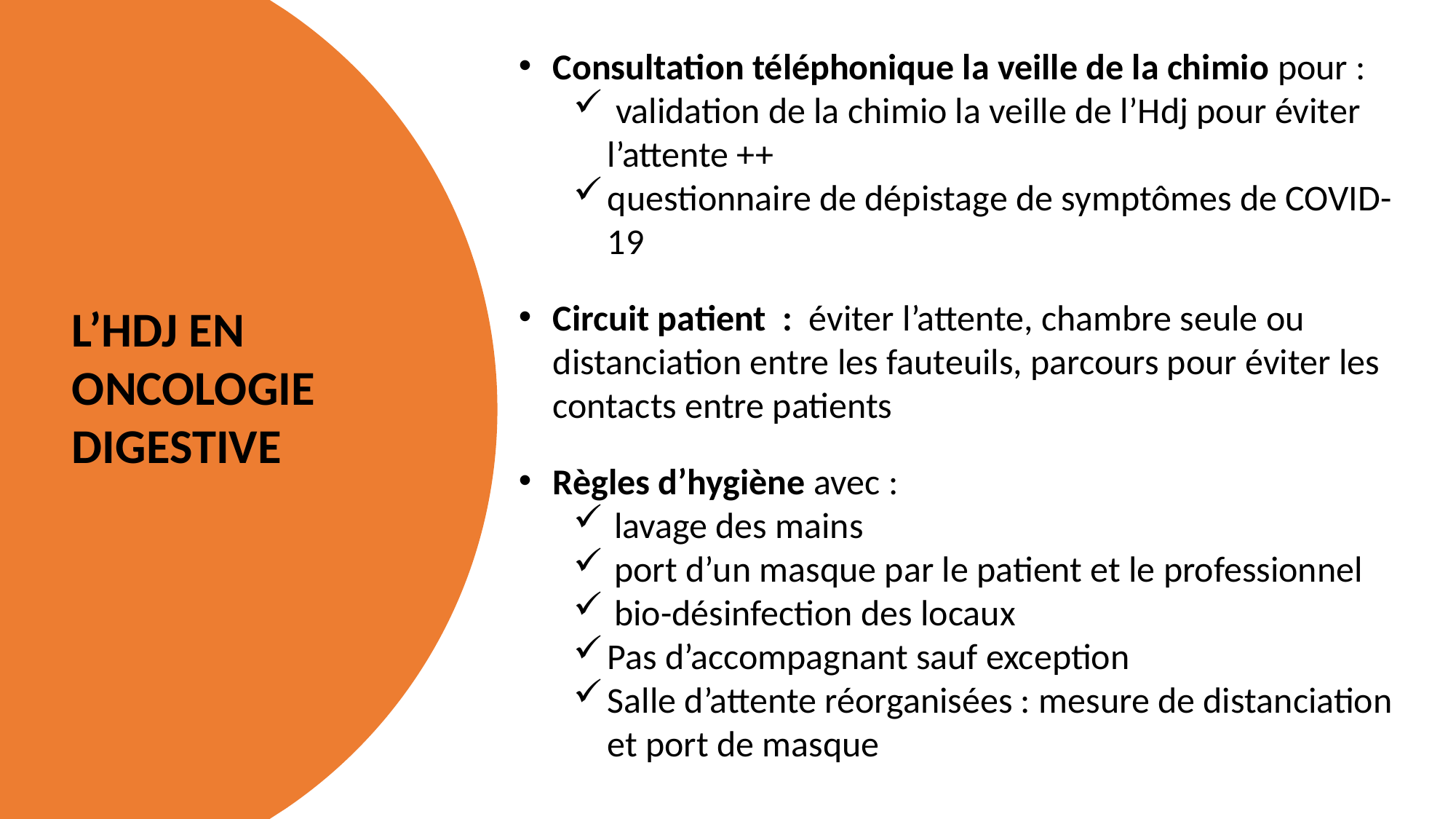

Consultation téléphonique la veille de la chimio pour :
 validation de la chimio la veille de l’Hdj pour éviter l’attente ++
questionnaire de dépistage de symptômes de COVID-19

Circuit patient  :  éviter l’attente, chambre seule ou distanciation entre les fauteuils, parcours pour éviter les contacts entre patients

Règles d’hygiène avec :
lavage des mains
port d’un masque par le patient et le professionnel
bio-désinfection des locaux
Pas d’accompagnant sauf exception
Salle d’attente réorganisées : mesure de distanciation et port de masque
L’HDJ EN ONCOLOGIE DIGESTIVE